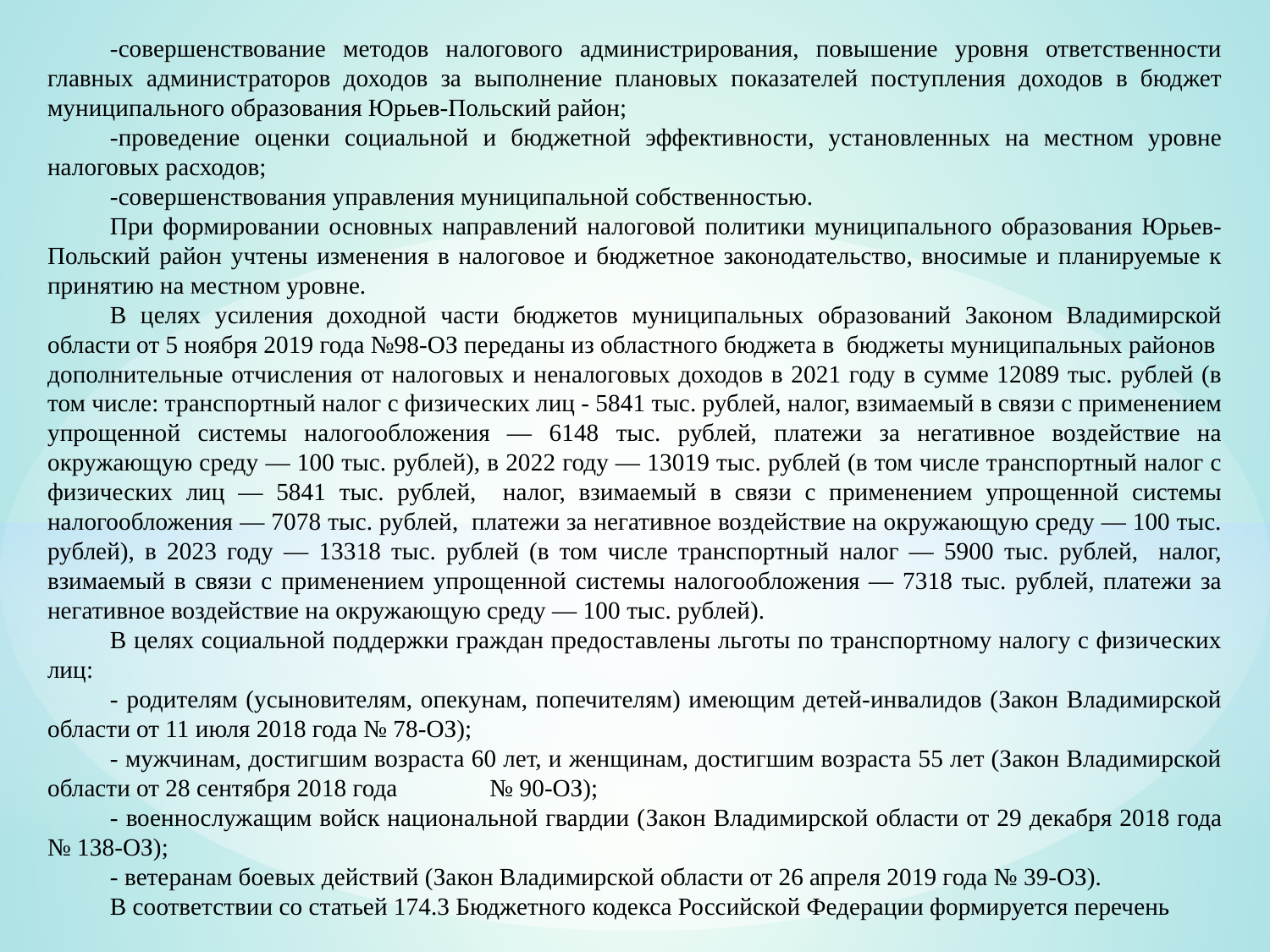

-совершенствование методов налогового администрирования, повышение уровня ответственности главных администраторов доходов за выполнение плановых показателей поступления доходов в бюджет муниципального образования Юрьев-Польский район;
-проведение оценки социальной и бюджетной эффективности, установленных на местном уровне налоговых расходов;
-совершенствования управления муниципальной собственностью.
При формировании основных направлений налоговой политики муниципального образования Юрьев-Польский район учтены изменения в налоговое и бюджетное законодательство, вносимые и планируемые к принятию на местном уровне.
В целях усиления доходной части бюджетов муниципальных образований Законом Владимирской области от 5 ноября 2019 года №98-ОЗ переданы из областного бюджета в  бюджеты муниципальных районов  дополнительные отчисления от налоговых и неналоговых доходов в 2021 году в сумме 12089 тыс. рублей (в том числе: транспортный налог с физических лиц - 5841 тыс. рублей, налог, взимаемый в связи с применением упрощенной системы налогообложения — 6148 тыс. рублей, платежи за негативное воздействие на окружающую среду — 100 тыс. рублей), в 2022 году — 13019 тыс. рублей (в том числе транспортный налог с физических лиц — 5841 тыс. рублей,  налог, взимаемый в связи с применением упрощенной системы налогообложения — 7078 тыс. рублей,  платежи за негативное воздействие на окружающую среду — 100 тыс. рублей), в 2023 году — 13318 тыс. рублей (в том числе транспортный налог — 5900 тыс. рублей,  налог, взимаемый в связи с применением упрощенной системы налогообложения — 7318 тыс. рублей, платежи за негативное воздействие на окружающую среду — 100 тыс. рублей).
В целях социальной поддержки граждан предоставлены льготы по транспортному налогу с физических лиц:
- родителям (усыновителям, опекунам, попечителям) имеющим детей-инвалидов (Закон Владимирской области от 11 июля 2018 года № 78-ОЗ);
- мужчинам, достигшим возраста 60 лет, и женщинам, достигшим возраста 55 лет (Закон Владимирской области от 28 сентября 2018 года               № 90-ОЗ);
- военнослужащим войск национальной гвардии (Закон Владимирской области от 29 декабря 2018 года № 138-ОЗ);
- ветеранам боевых действий (Закон Владимирской области от 26 апреля 2019 года № 39-ОЗ).
В соответствии со статьей 174.3 Бюджетного кодекса Российской Федерации формируется перечень